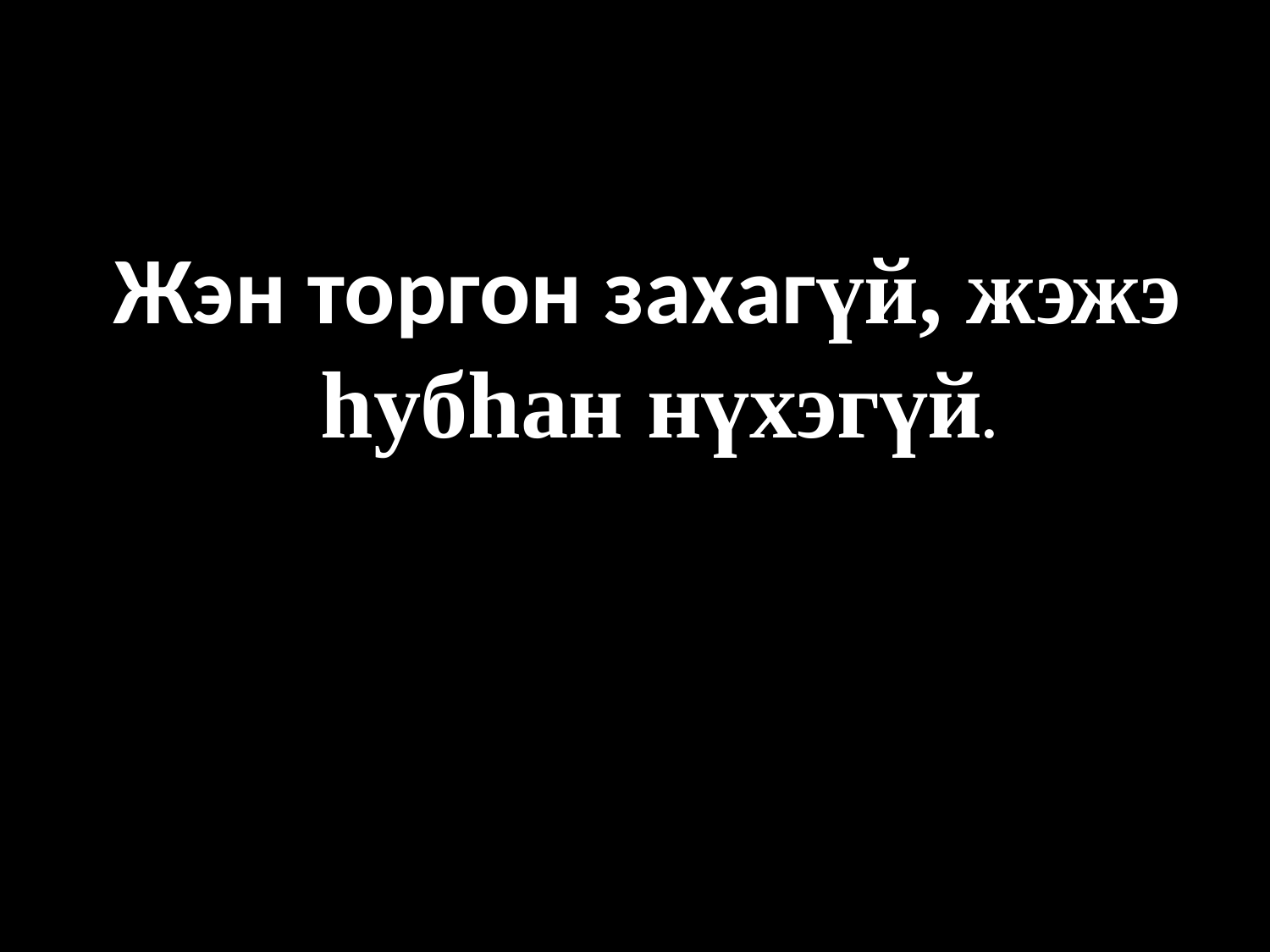

#
  Жэн торгон захагүй, жэжэ hубhан нүхэгүй.